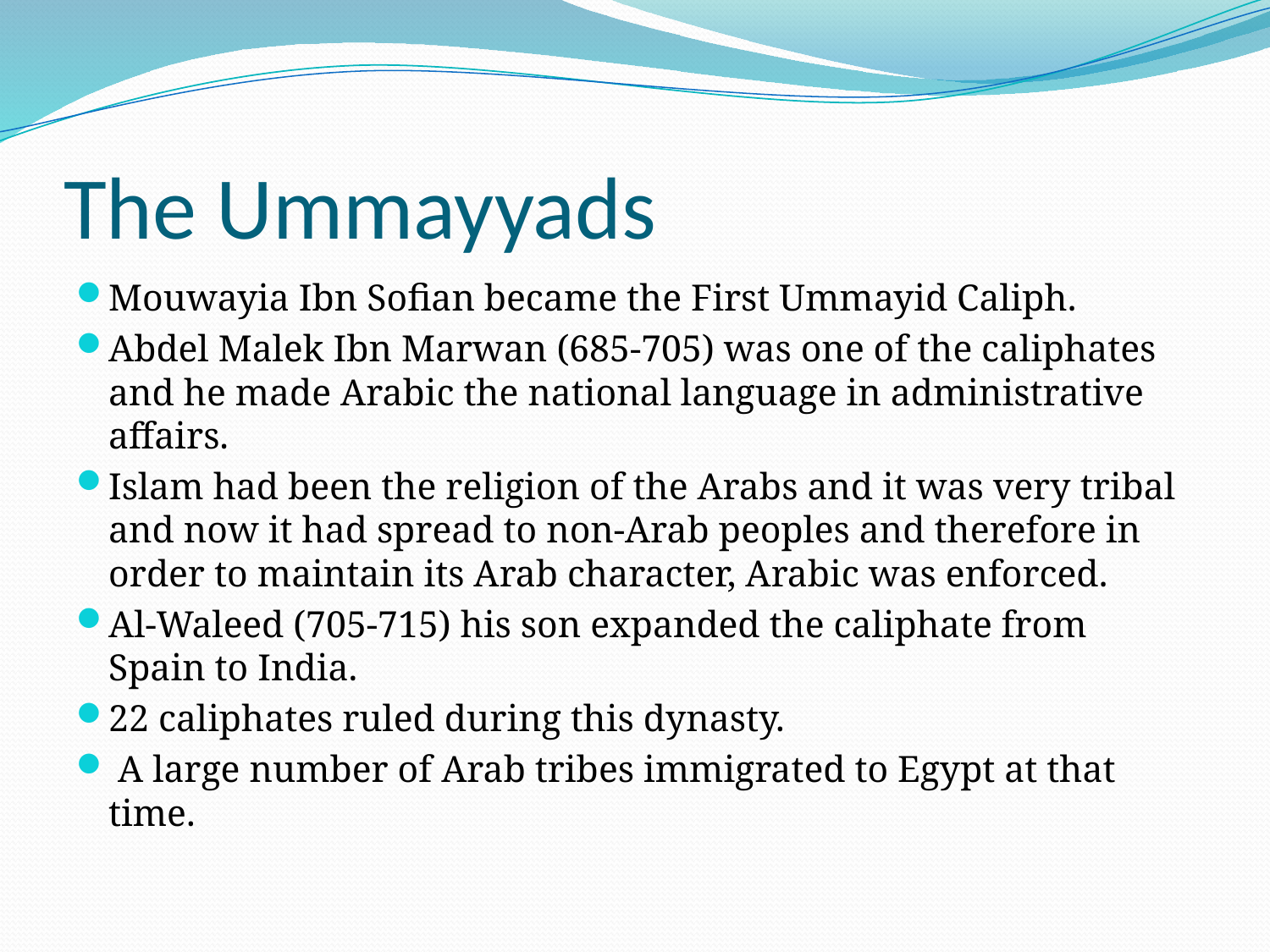

# The Ummayyads
Mouwayia Ibn Sofian became the First Ummayid Caliph.
Abdel Malek Ibn Marwan (685-705) was one of the caliphates and he made Arabic the national language in administrative affairs.
Islam had been the religion of the Arabs and it was very tribal  and now it had spread to non-Arab peoples and therefore in order to maintain its Arab character, Arabic was enforced.
Al-Waleed (705-715) his son expanded the caliphate from Spain to India.
22 caliphates ruled during this dynasty.
 A large number of Arab tribes immigrated to Egypt at that time.